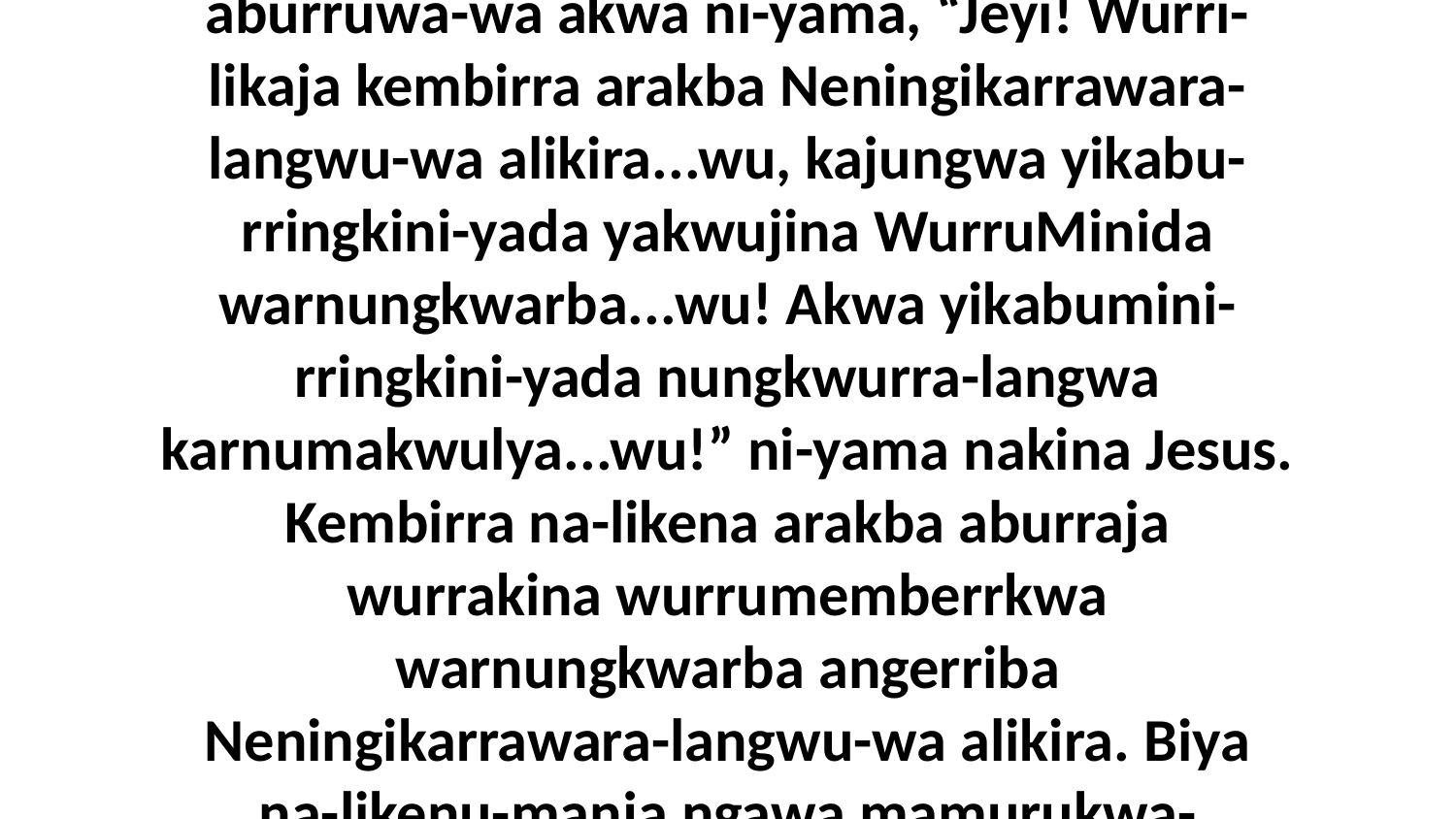

14 Eneja Jesus neni-rringka wurrakina, akwa n-ardanguma nakina engka-langwa aburruwa-wa akwa ni-yama, “Jeyi! Wurri-likaja kembirra arakba Neningikarrawara-langwu-wa alikira...wu, kajungwa yikabu-rringkini-yada yakwujina WurruMinida warnungkwarba...wu! Akwa yikabumini-rringkini-yada nungkwurra-langwa karnumakwulya...wu!” ni-yama nakina Jesus. Kembirra na-likena arakba aburraja wurrakina wurrumemberrkwa warnungkwarba angerriba Neningikarrawara-langwu-wa alikira. Biya na-likenu-manja ngawa mamurukwa-langwiya, na-mungkwur•dadinuma lukwakwa warnumakwulya wurrakina-da.